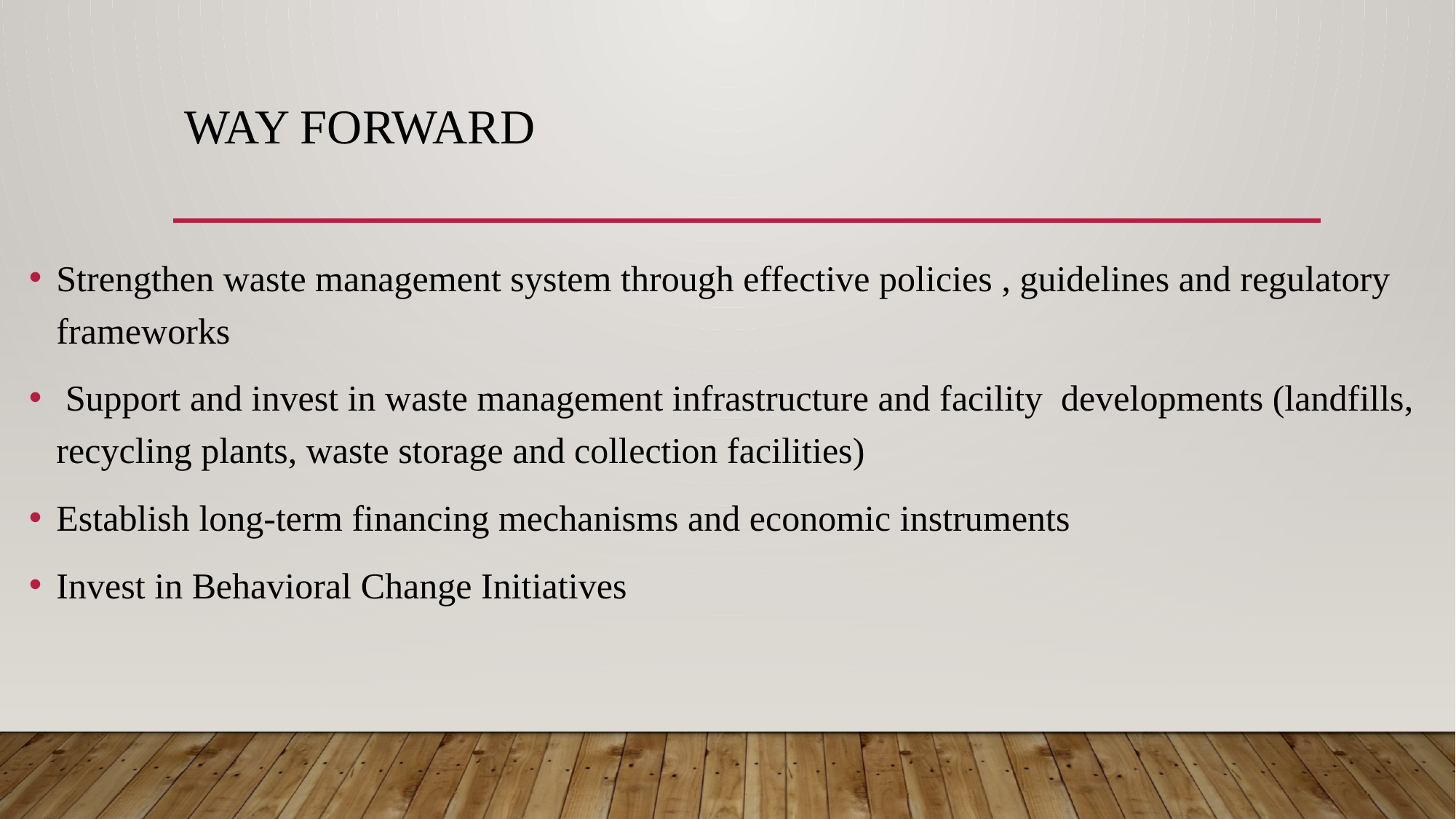

# Way Forward
Strengthen waste management system through effective policies , guidelines and regulatory frameworks
 Support and invest in waste management infrastructure and facility  developments (landfills, recycling plants, waste storage and collection facilities)
Establish long-term financing mechanisms and economic instruments
Invest in Behavioral Change Initiatives